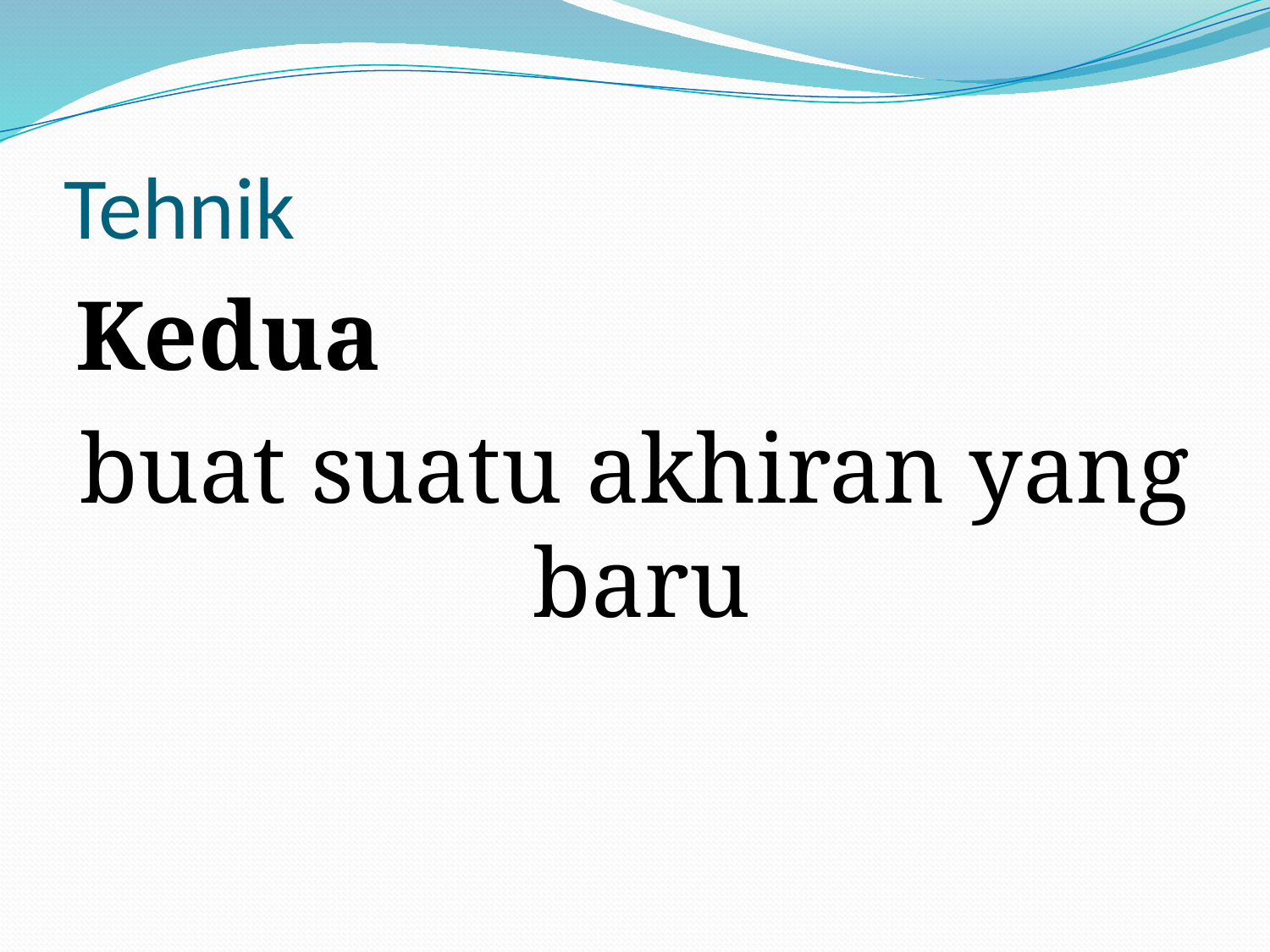

# Tehnik
Kedua
buat suatu akhiran yang baru